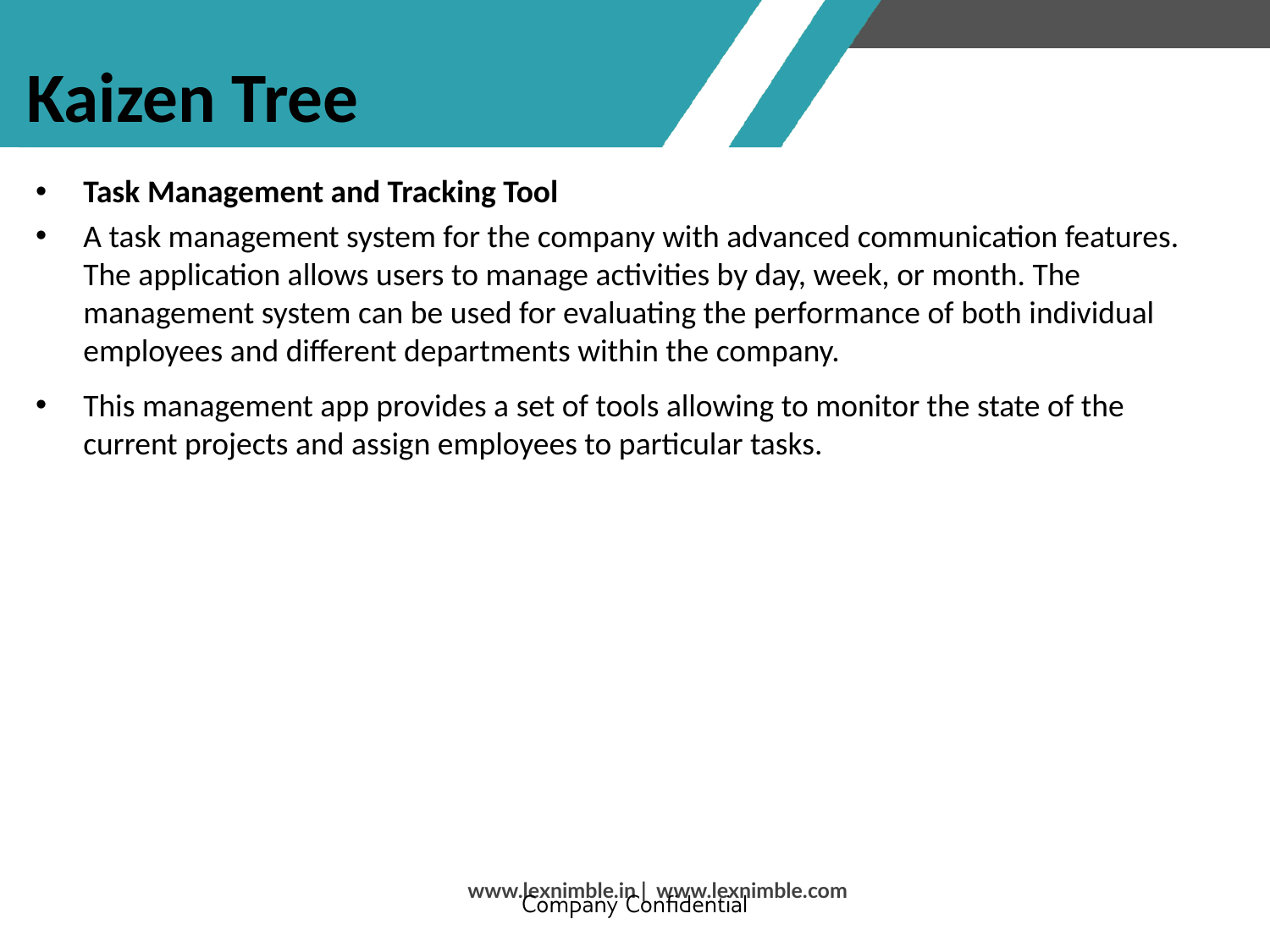

# Kaizen Tree
Task Management and Tracking Tool
A task management system for the company with advanced communication features. The application allows users to manage activities by day, week, or month. The management system can be used for evaluating the performance of both individual employees and different departments within the company.
This management app provides a set of tools allowing to monitor the state of the current projects and assign employees to particular tasks.